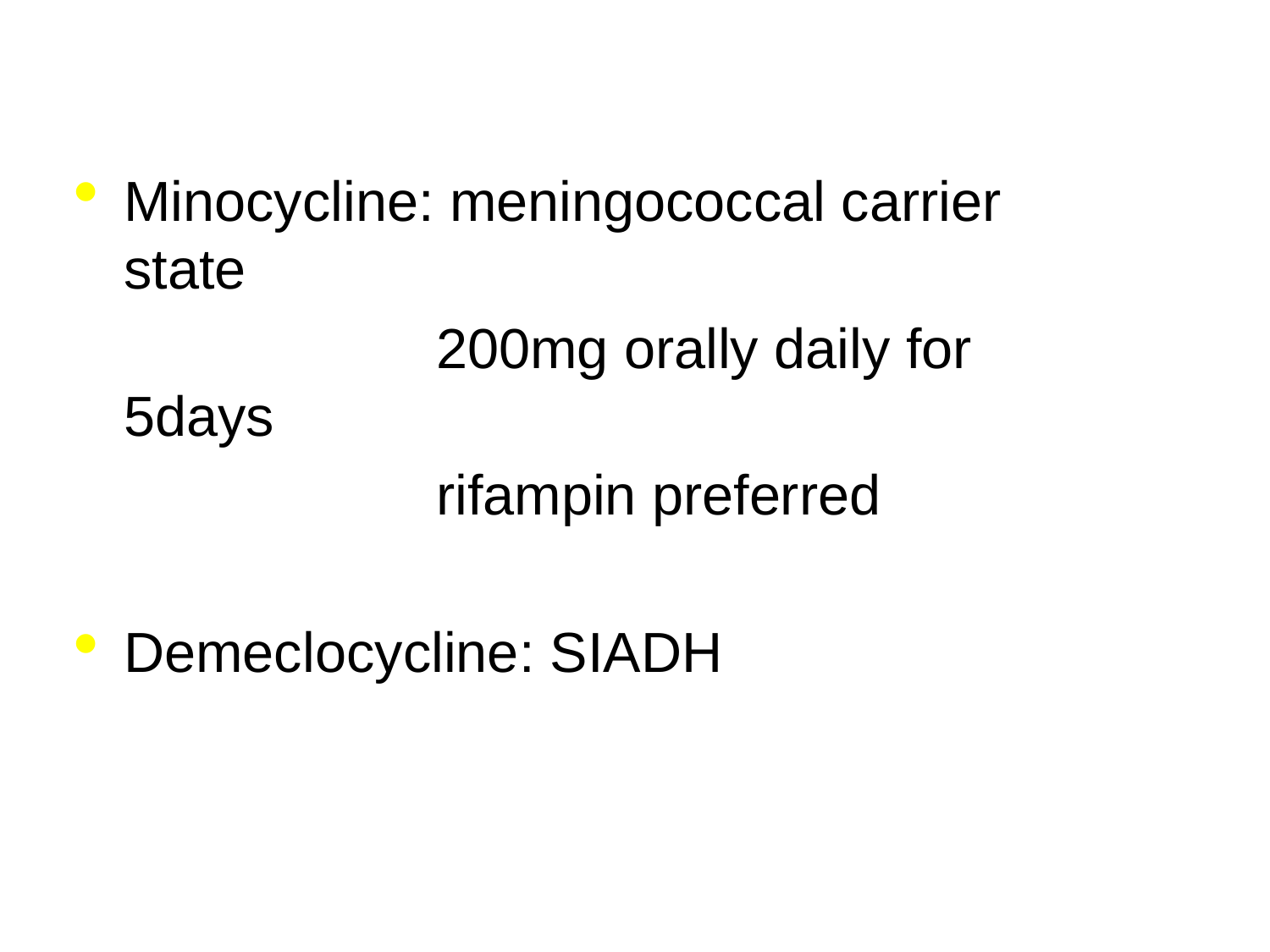

Minocycline: meningococcal carrier state
                       200mg orally daily for 5days
                       rifampin preferred

Demeclocycline: SIADH